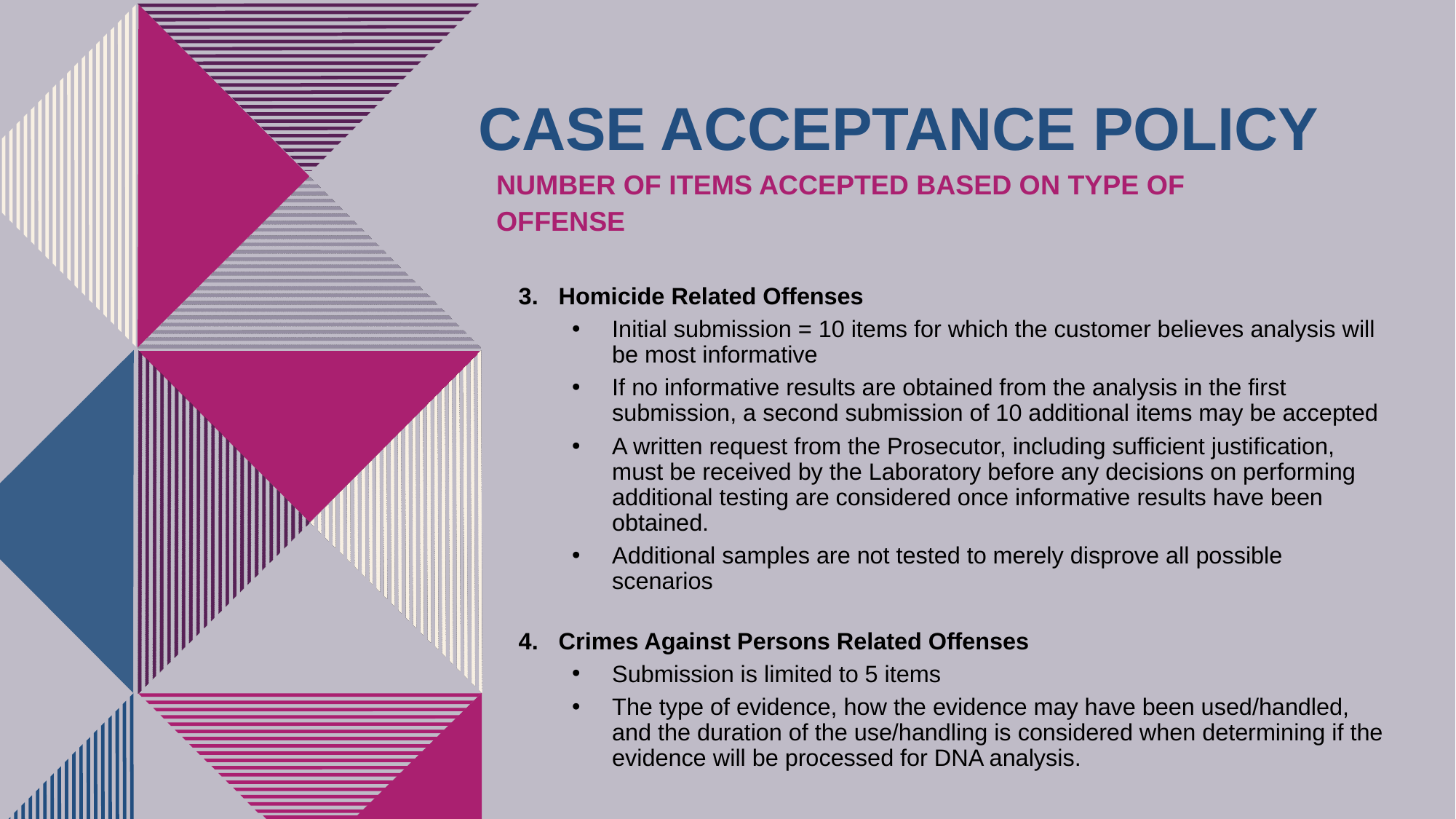

# Case acceptance policy
Number of items accepted based on type of offense
Homicide Related Offenses
Initial submission = 10 items for which the customer believes analysis will be most informative
If no informative results are obtained from the analysis in the first submission, a second submission of 10 additional items may be accepted
A written request from the Prosecutor, including sufficient justification, must be received by the Laboratory before any decisions on performing additional testing are considered once informative results have been obtained.
Additional samples are not tested to merely disprove all possible scenarios

Crimes Against Persons Related Offenses
Submission is limited to 5 items
The type of evidence, how the evidence may have been used/handled, and the duration of the use/handling is considered when determining if the evidence will be processed for DNA analysis.